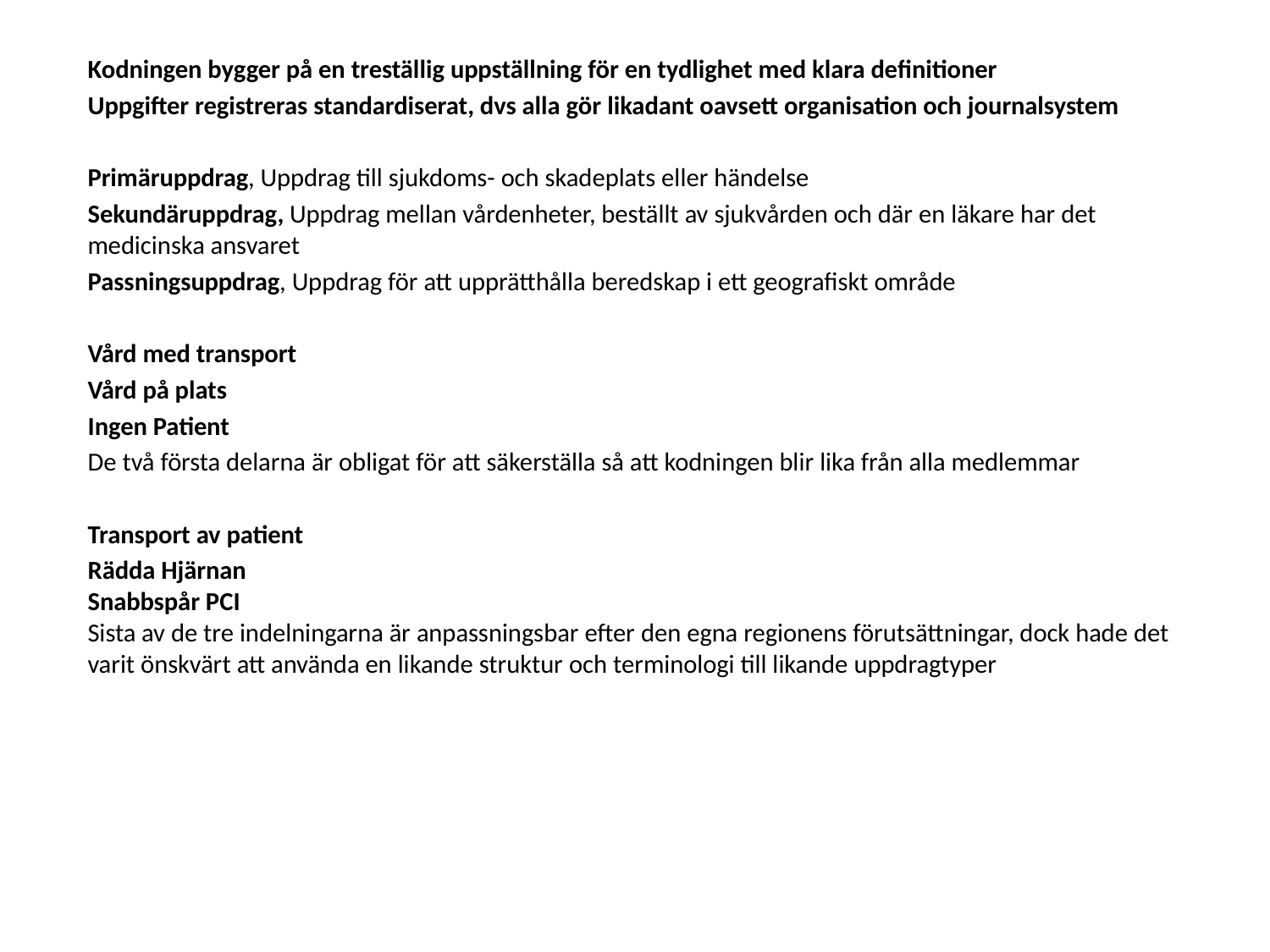

Kodningen bygger på en treställig uppställning för en tydlighet med klara definitioner
Uppgifter registreras standardiserat, dvs alla gör likadant oavsett organisation och journalsystem

Primäruppdrag, Uppdrag till sjukdoms- och skadeplats eller händelse
Sekundäruppdrag, Uppdrag mellan vårdenheter, beställt av sjukvården och där en läkare har det medicinska ansvaret
Passningsuppdrag, Uppdrag för att upprätthålla beredskap i ett geografiskt område

Vård med transport
Vård på plats
Ingen Patient
De två första delarna är obligat för att säkerställa så att kodningen blir lika från alla medlemmar

Transport av patient
Rädda Hjärnan
Snabbspår PCI
Sista av de tre indelningarna är anpassningsbar efter den egna regionens förutsättningar, dock hade det varit önskvärt att använda en likande struktur och terminologi till likande uppdragtyper